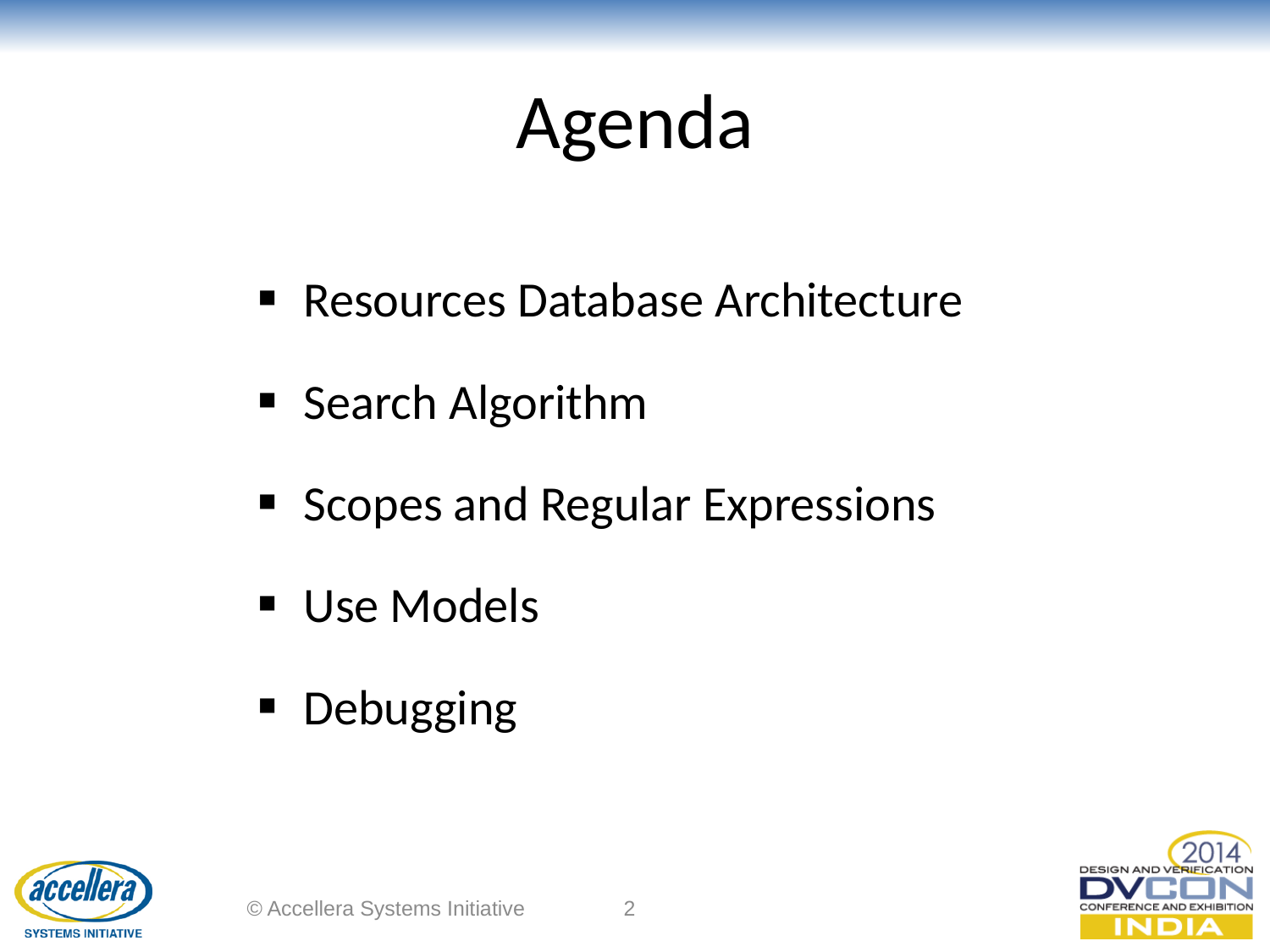

# Agenda
| Resources Database Architecture |
| --- |
| Search Algorithm |
| Scopes and Regular Expressions |
| Use Models |
| Debugging |
© Accellera Systems Initiative
2